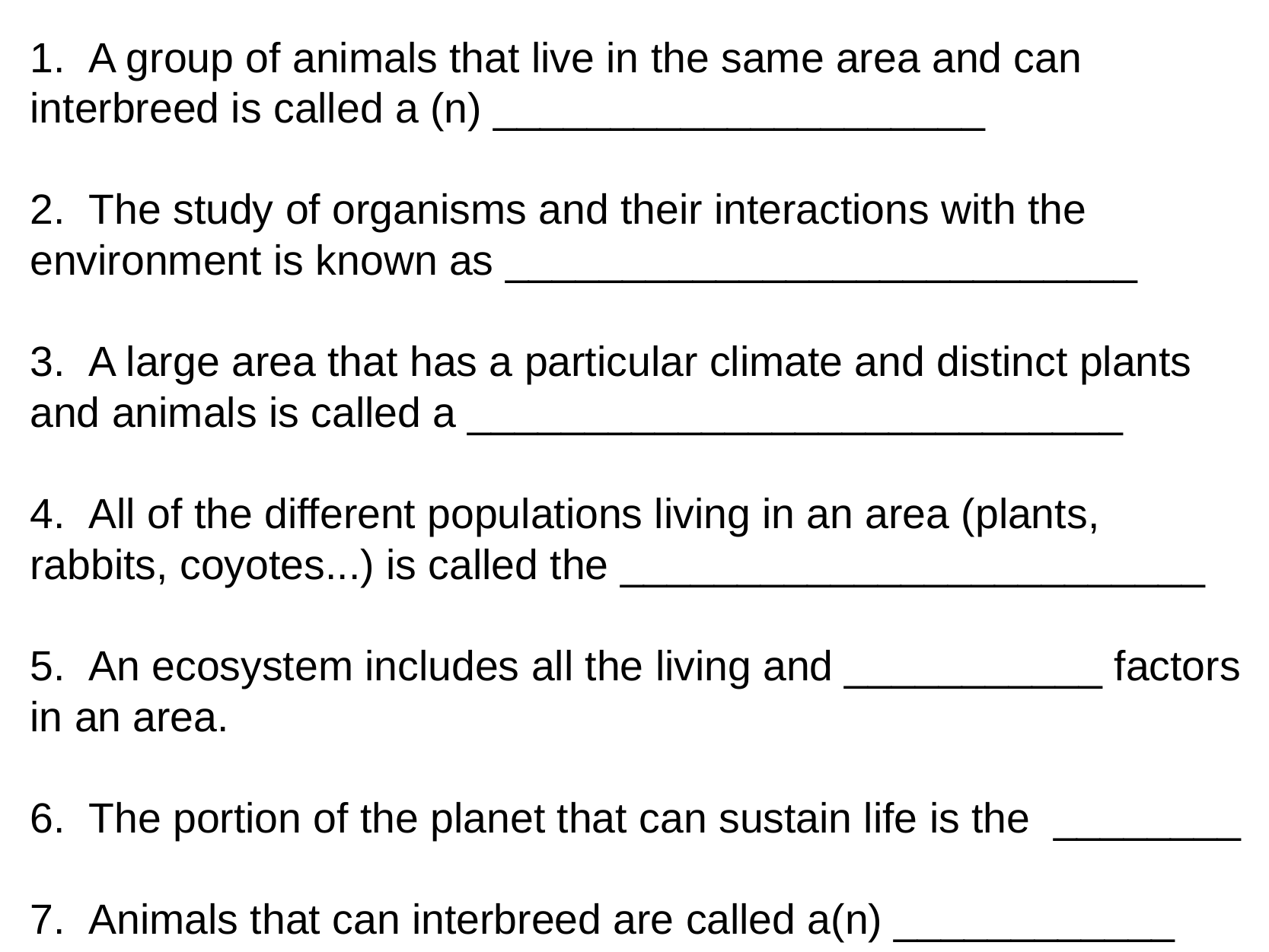

1.  A group of animals that live in the same area and can interbreed is called a (n) _____________________

2.  The study of organisms and their interactions with the environment is known as ___________________________

3.  A large area that has a particular climate and distinct plants and animals is called a ____________________________

4.  All of the different populations living in an area (plants, rabbits, coyotes...) is called the _________________________

5.  An ecosystem includes all the living and ___________ factors in an area.

6.  The portion of the planet that can sustain life is the  ________

7.  Animals that can interbreed are called a(n) ____________